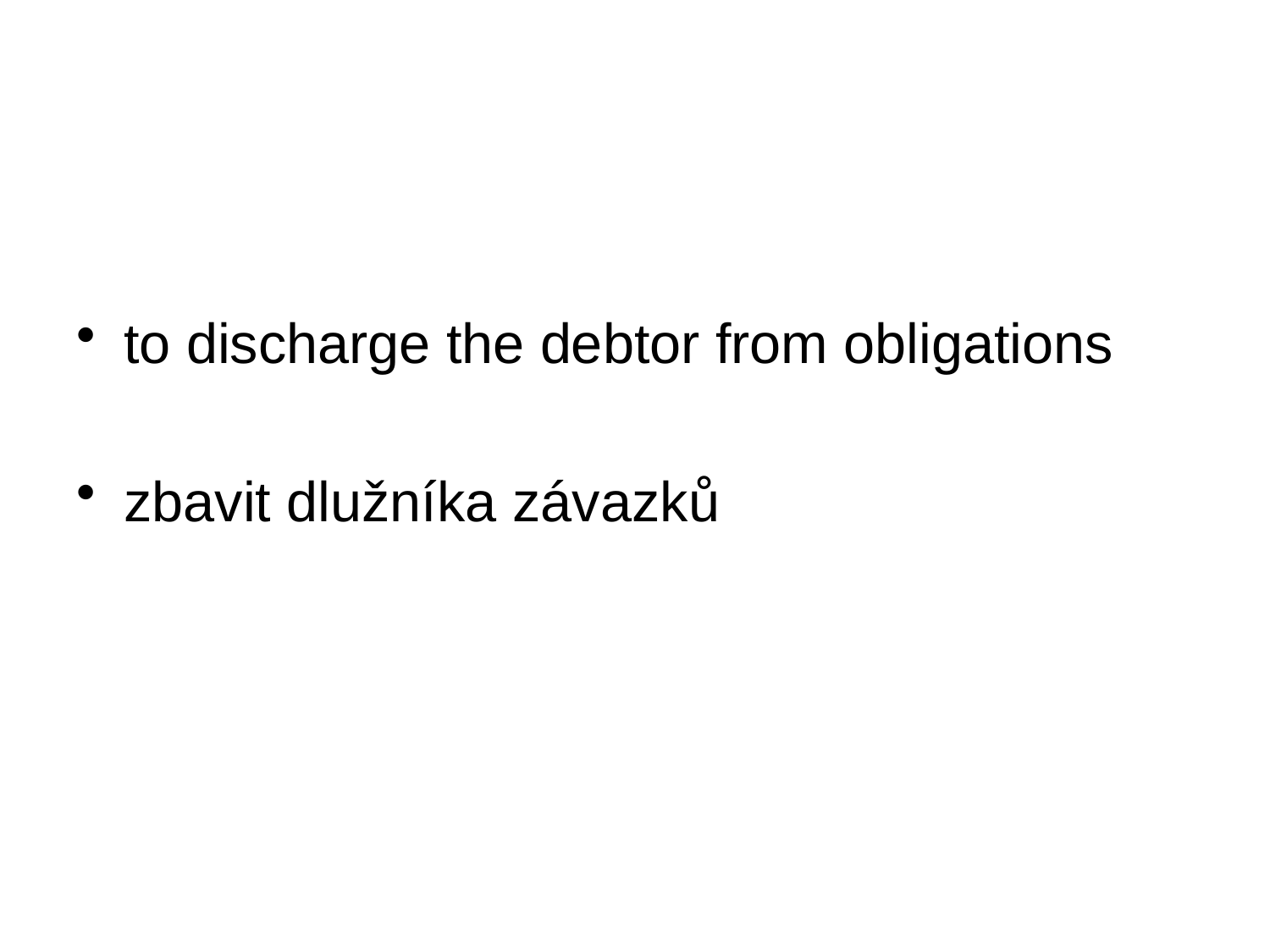

#

to discharge the debtor from obligations

zbavit dlužníka závazků